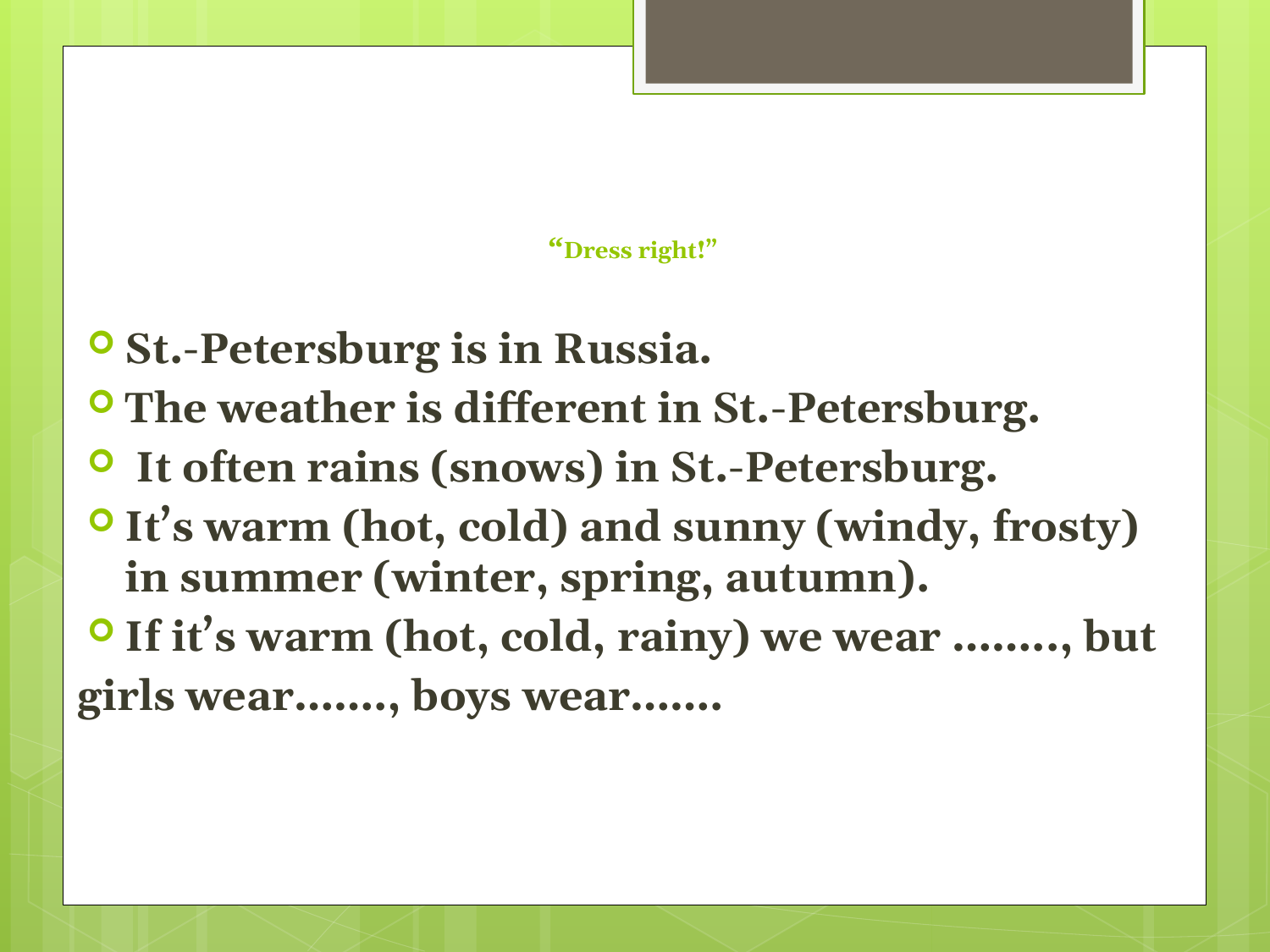

# “Dress right!”

St.-Petersburg is in Russia.
The weather is different in St.-Petersburg.
 It often rains (snows) in St.-Petersburg.
It’s warm (hot, cold) and sunny (windy, frosty) in summer (winter, spring, autumn).
If it’s warm (hot, cold, rainy) we wear …….., but
girls wear……., boys wear…….